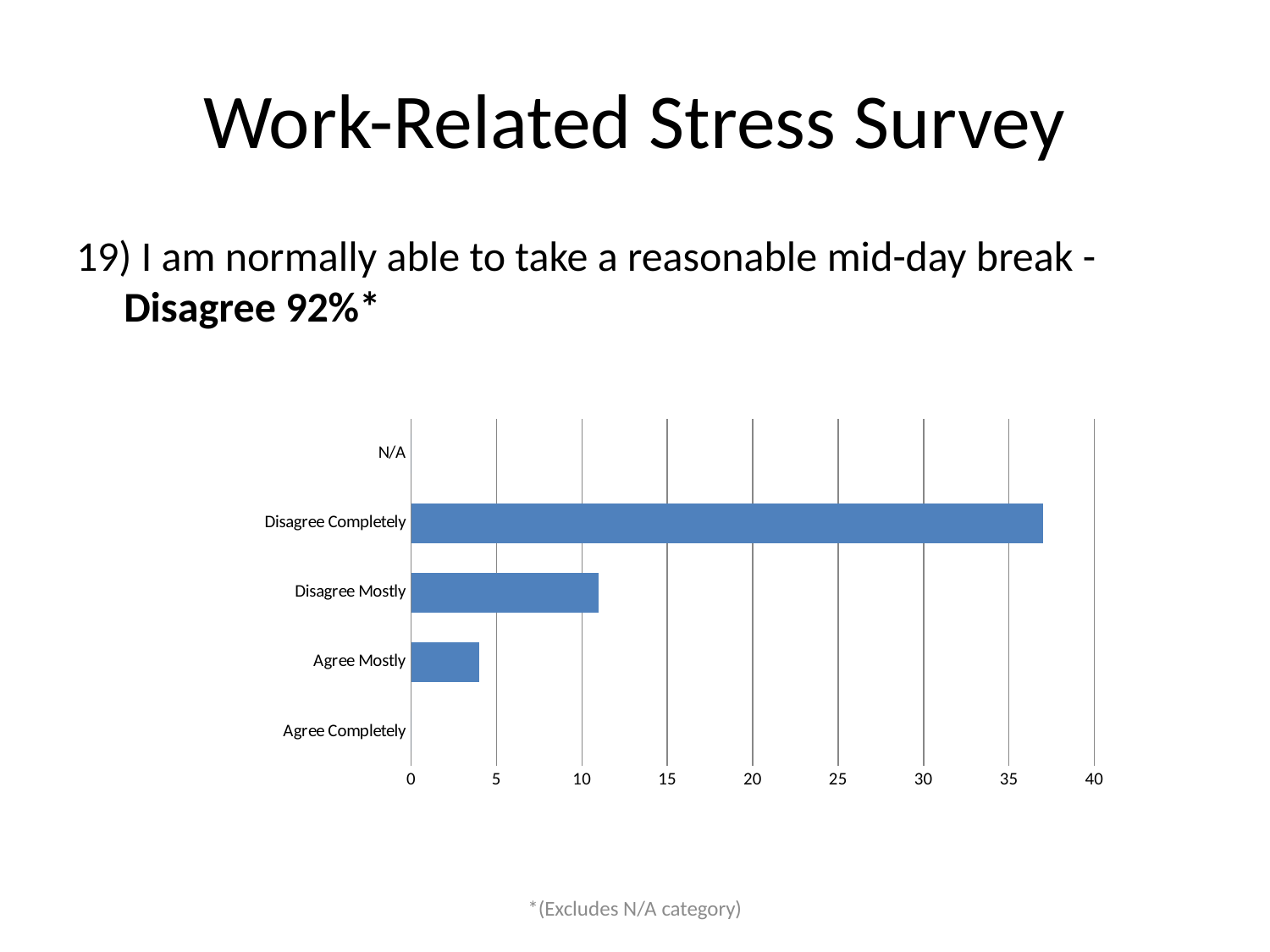

# Work-Related Stress Survey
19) I am normally able to take a reasonable mid-day break - Disagree 92%*

### Chart

| Category |  |
|---|---|
| Agree Completely | 0.0 |
| Agree Mostly | 4.0 |
| Disagree Mostly | 11.0 |
| Disagree Completely | 37.0 |
| N/A | 0.0 |
*(Excludes N/A category)